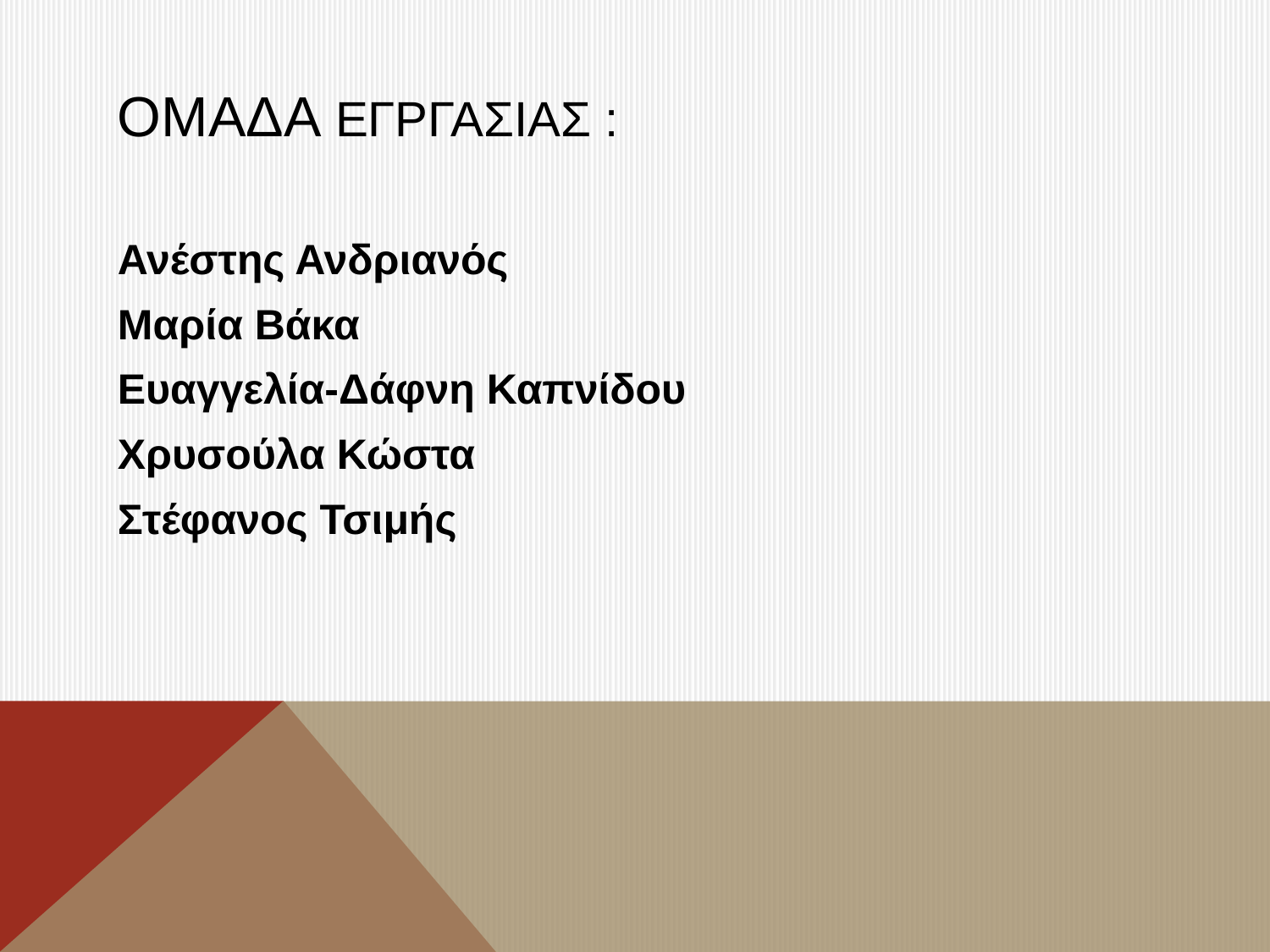

# ομαδα εγργασιασ :
Ανέστης Ανδριανός
Μαρία Βάκα
Ευαγγελία-Δάφνη Καπνίδου
Χρυσούλα Κώστα
Στέφανος Τσιμής